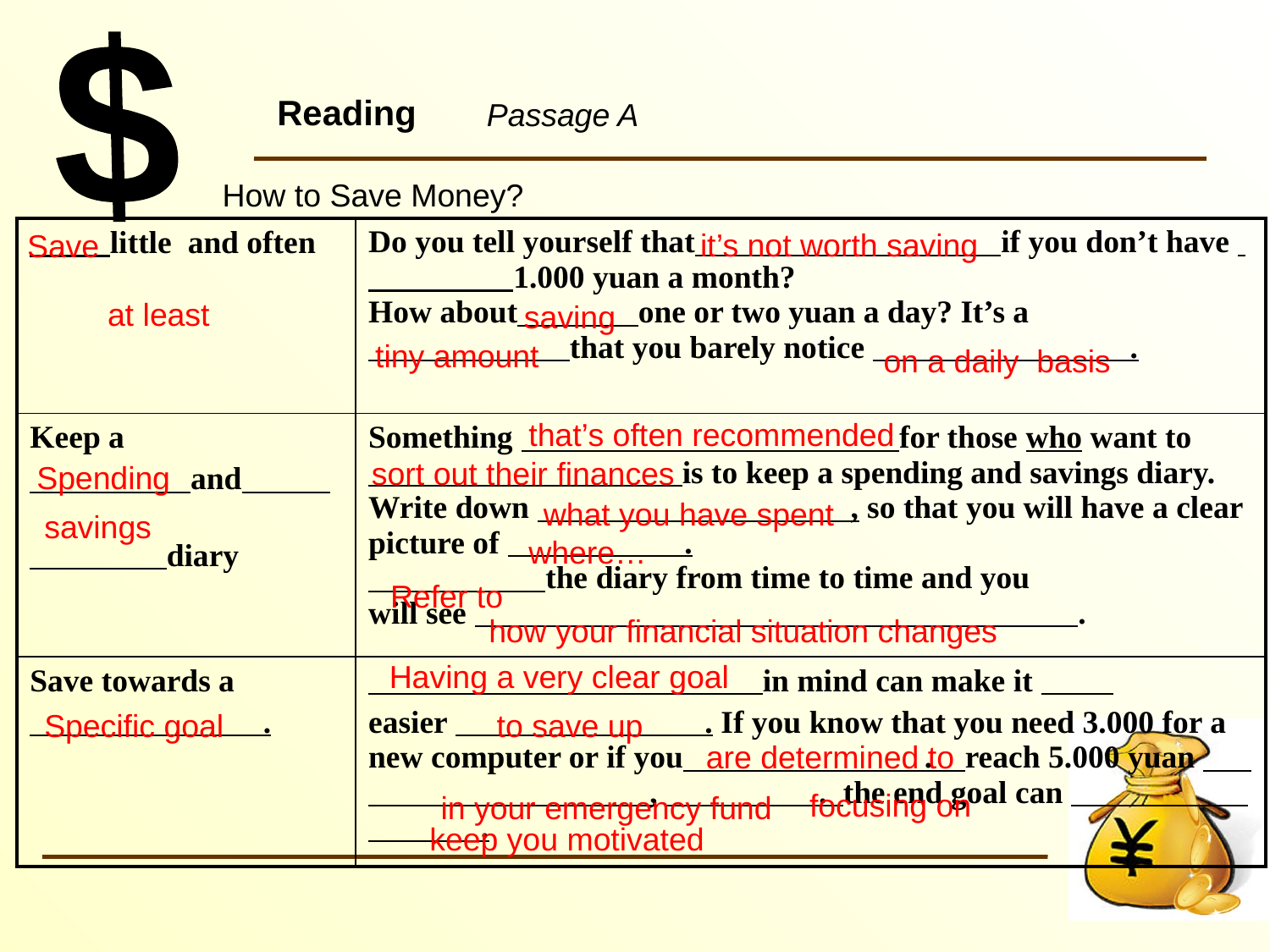

# Reading
Passage A
How to Save Money?
| little and often | Do you tell yourself that if you don’t have 1.000 yuan a month? How about one or two yuan a day? It’s a that you barely notice . |
| --- | --- |
| Keep a and diary | Something for those who want to is to keep a spending and savings diary. Write down , so that you will have a clear picture of . the diary from time to time and you will see . |
| Save towards a . | in mind can make it easier . If you know that you need 3.000 for a new computer or if you . reach 5.000 yuan , . the end goal can . |
it’s not worth saving
Save
at least
saving
tiny amount
on a daily  basis
that’s often recommended
sort out their finances
Spending
what you have spent
savings
where…
Refer to
how your financial situation changes
Having a very clear goal
Specific goal
to save up
are determined to
focusing on
in your emergency fund
keep you motivated